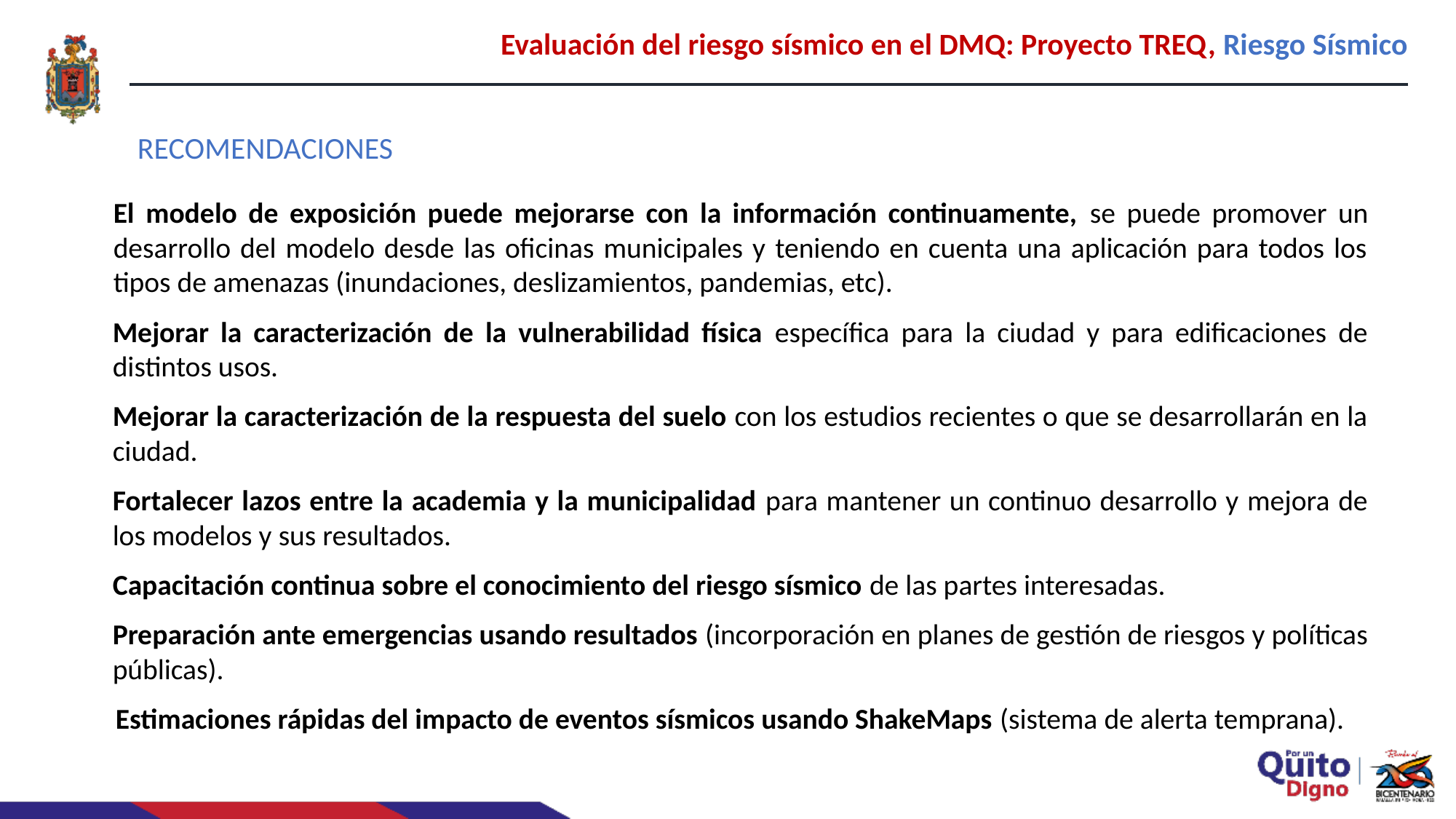

Evaluación del riesgo sísmico en el DMQ: Proyecto TREQ, Riesgo Sísmico
RECOMENDACIONES
El modelo de exposición puede mejorarse con la información continuamente, se puede promover un desarrollo del modelo desde las oficinas municipales y teniendo en cuenta una aplicación para todos los tipos de amenazas (inundaciones, deslizamientos, pandemias, etc).
Mejorar la caracterización de la vulnerabilidad física específica para la ciudad y para edificaciones de distintos usos.
Mejorar la caracterización de la respuesta del suelo con los estudios recientes o que se desarrollarán en la ciudad.
Fortalecer lazos entre la academia y la municipalidad para mantener un continuo desarrollo y mejora de los modelos y sus resultados.
Capacitación continua sobre el conocimiento del riesgo sísmico de las partes interesadas.
Preparación ante emergencias usando resultados (incorporación en planes de gestión de riesgos y políticas públicas).
Estimaciones rápidas del impacto de eventos sísmicos usando ShakeMaps (sistema de alerta temprana).